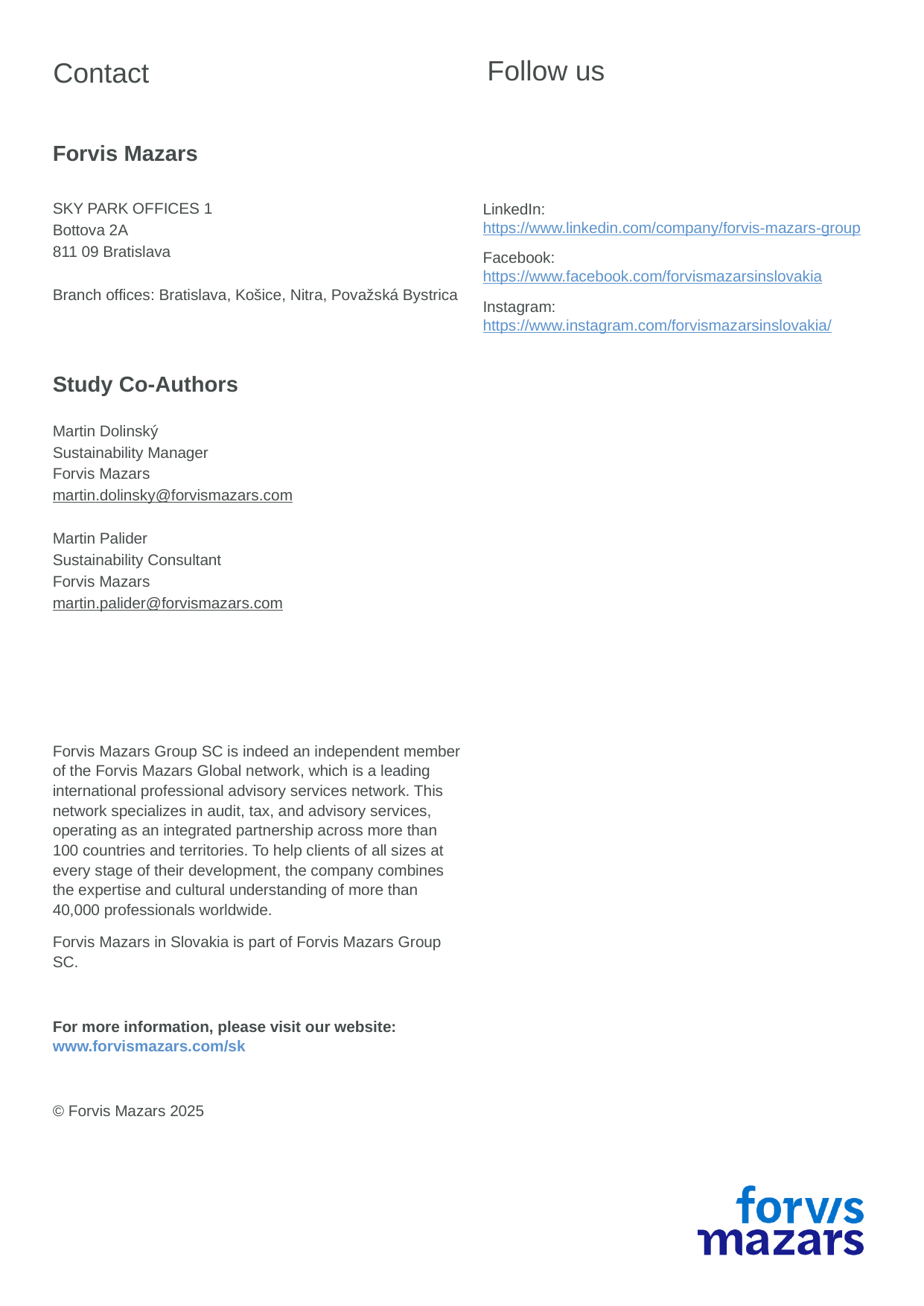

Follow us
Contact
LinkedIn:
https://www.linkedin.com/company/forvis-mazars-group
Facebook: https://www.facebook.com/forvismazarsinslovakia
Instagram: https://www.instagram.com/forvismazarsinslovakia/

SKY PARK OFFICES 1
Bottova 2A
811 09 Bratislava

Branch offices: Bratislava, Košice, Nitra, Považská Bystrica

Study Co-Authors

Martin Dolinský
Sustainability Manager
Forvis Mazars
martin.dolinsky@forvismazars.com

Martin Palider
Sustainability Consultant
Forvis Mazars
martin.palider@forvismazars.com
Forvis Mazars Group SC is indeed an independent member of the Forvis Mazars Global network, which is a leading international professional advisory services network. This network specializes in audit, tax, and advisory services, operating as an integrated partnership across more than 100 countries and territories. To help clients of all sizes at every stage of their development, the company combines the expertise and cultural understanding of more than 40,000 professionals worldwide.
Forvis Mazars in Slovakia is part of Forvis Mazars Group SC.

For more information, please visit our website: www.forvismazars.com/sk

© Forvis Mazars 2025